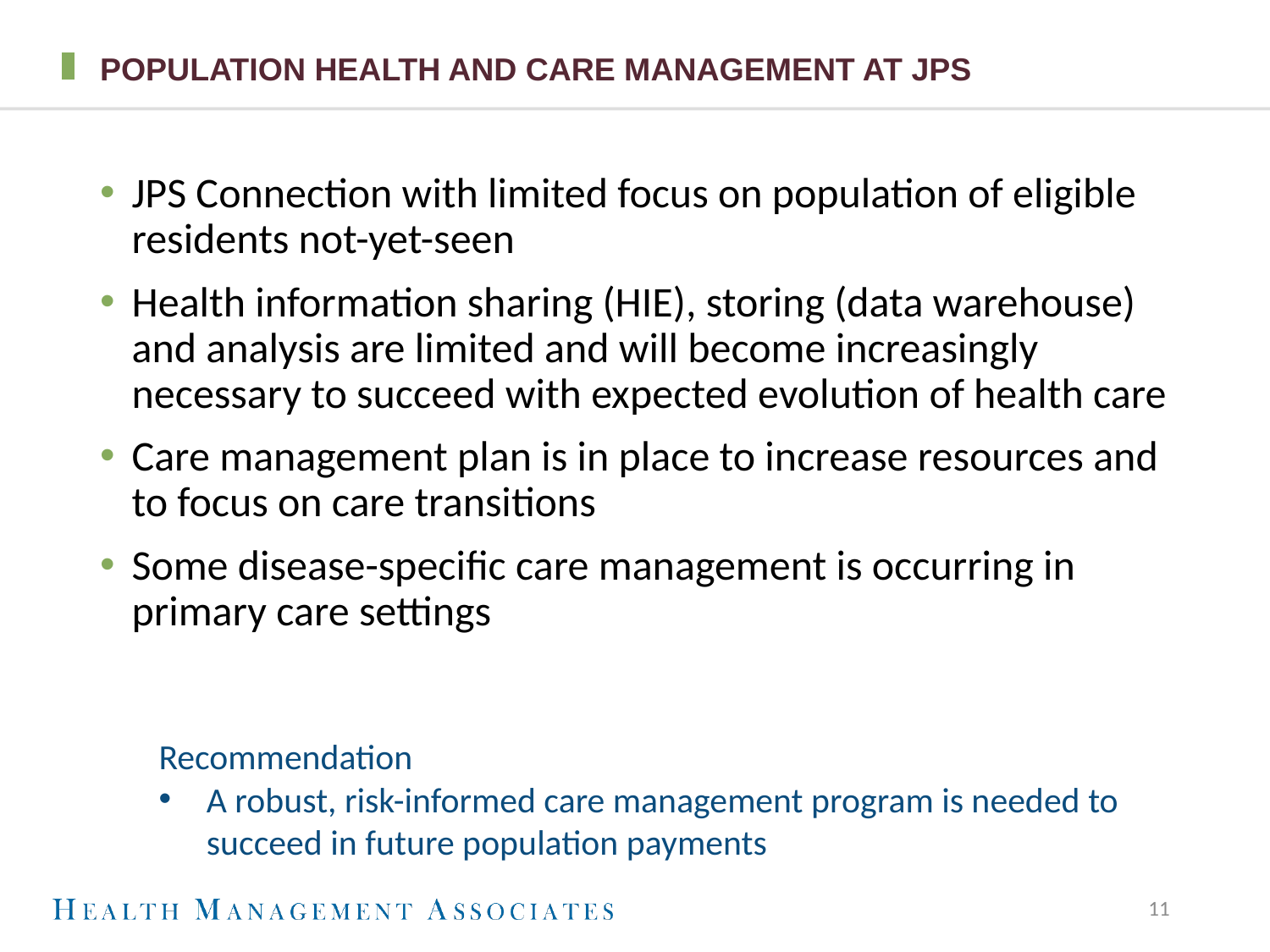

# Population Health and Care Management at JPS
JPS Connection with limited focus on population of eligible residents not-yet-seen
Health information sharing (HIE), storing (data warehouse) and analysis are limited and will become increasingly necessary to succeed with expected evolution of health care
Care management plan is in place to increase resources and to focus on care transitions
Some disease-specific care management is occurring in primary care settings
Recommendation
A robust, risk-informed care management program is needed to succeed in future population payments
11